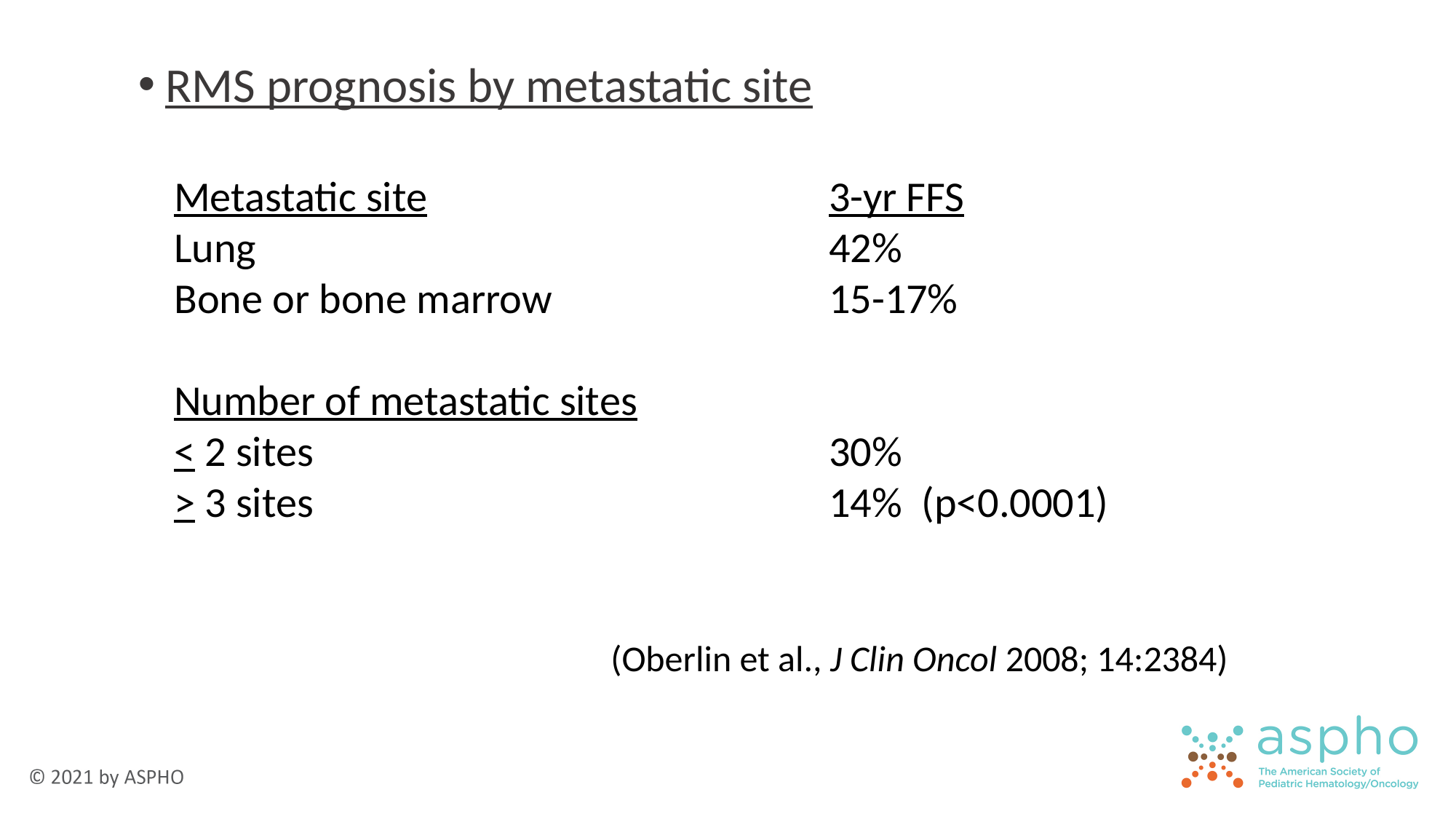

RMS prognosis by metastatic site
Metastatic site				3-yr FFS
Lung 	  					42%
Bone or bone marrow 			15-17%

Number of metastatic sites
< 2 sites					30%
> 3 sites  					14%  (p<0.0001)

				(Oberlin et al., J Clin Oncol 2008; 14:2384)